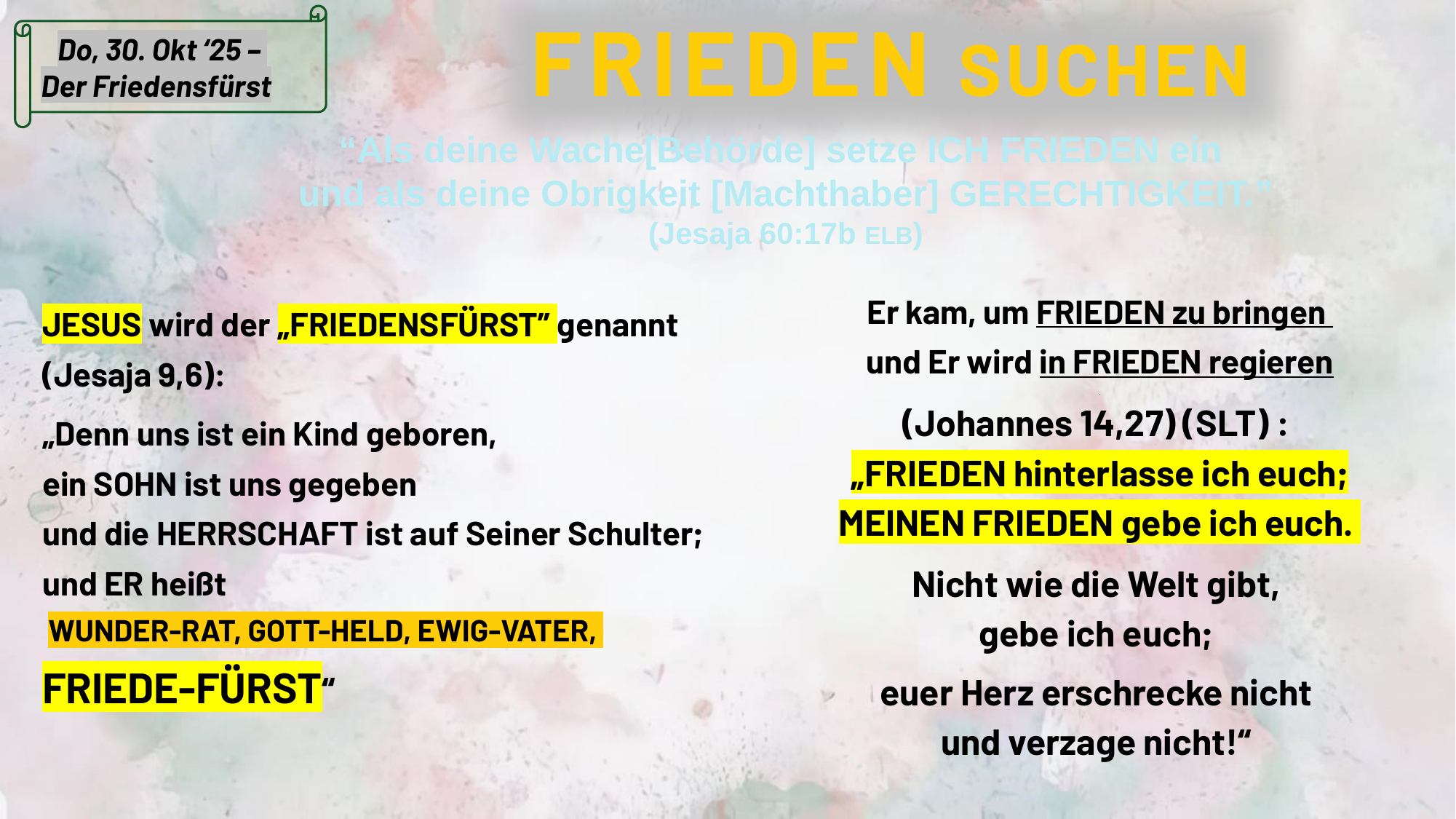

FRIEDEN SUCHEN
	 Do, 30. Okt ‘25 –
Der Friedensfürst
“Als deine Wache[Behörde] setze ICH FRIEDEN ein
und als deine Obrigkeit [Machthaber] GERECHTIGKEIT.” (Jesaja 60:17b ELB)
Er kam, um FRIEDEN zu bringen
und Er wird in FRIEDEN regieren
(Johannes 14,27) (SLT) :
„FRIEDEN hinterlasse ich euch; MEINEN FRIEDEN gebe ich euch.
Nicht wie die Welt gibt,
gebe ich euch;
euer Herz erschrecke nicht
und verzage nicht!“
JESUS wird der „FRIEDENSFÜRST” genannt
(Jesaja 9,6):
„Denn uns ist ein Kind geboren,
ein SOHN ist uns gegeben
und die HERRSCHAFT ist auf Seiner Schulter;
und ER heißt
 WUNDER-RAT, GOTT-HELD, EWIG-VATER,
FRIEDE-FÜRST“